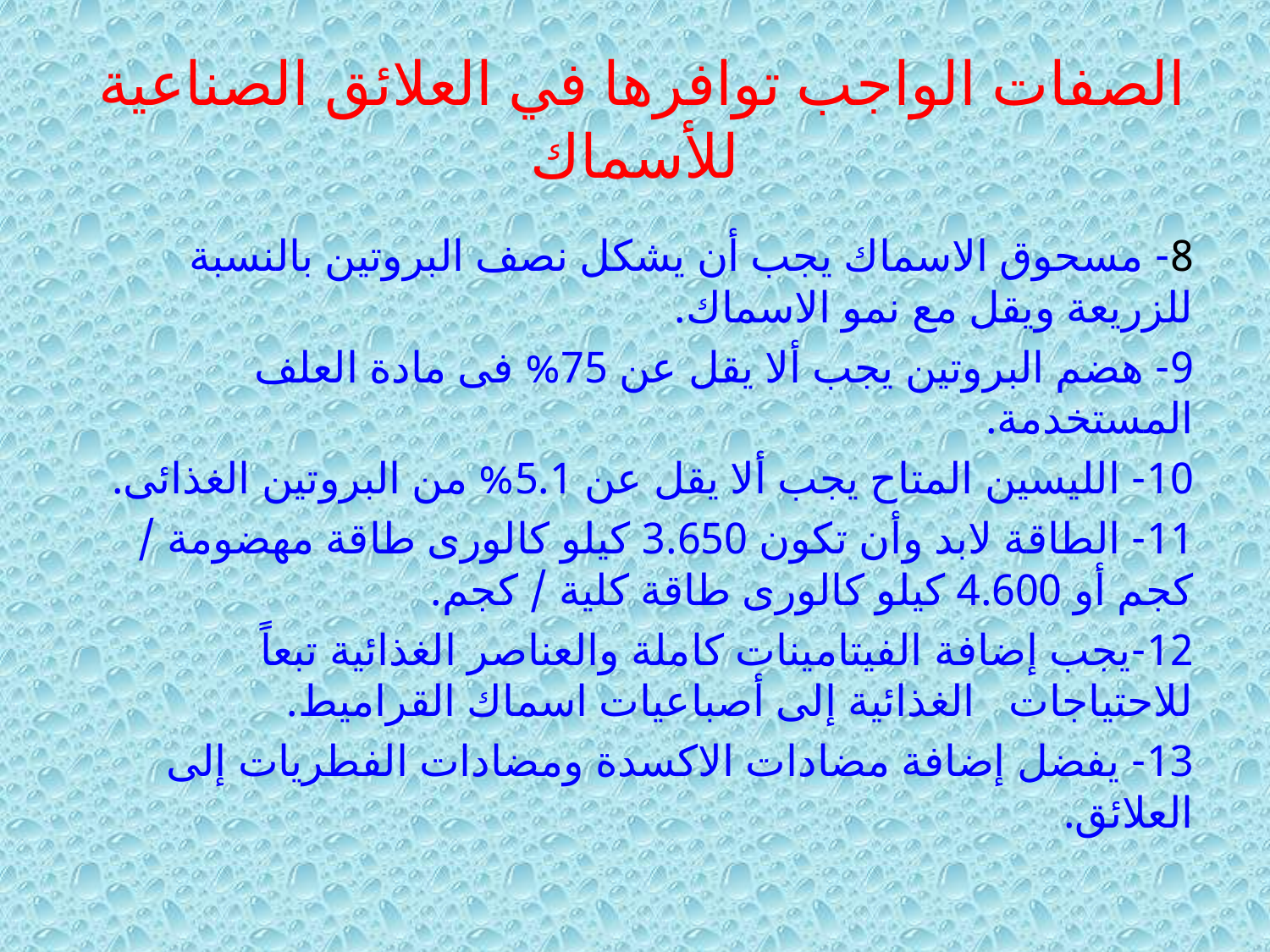

# الصفات الواجب توافرها في العلائق الصناعية  للأسماك
8- مسحوق الاسماك يجب أن يشكل نصف البروتين بالنسبة للزريعة ويقل مع نمو الاسماك.
9- هضم البروتين يجب ألا يقل عن 75% فى مادة العلف المستخدمة.
10- الليسين المتاح يجب ألا يقل عن 5.1% من البروتين الغذائى.
11- الطاقة لابد وأن تكون 3.650 كيلو كالورى طاقة مهضومة / كجم أو 4.600 كيلو كالورى طاقة كلية / كجم.
12-يجب إضافة الفيتامينات كاملة والعناصر الغذائية تبعاً للاحتياجات   الغذائية إلى أصباعيات اسماك القراميط.
13- يفضل إضافة مضادات الاكسدة ومضادات الفطريات إلى العلائق.